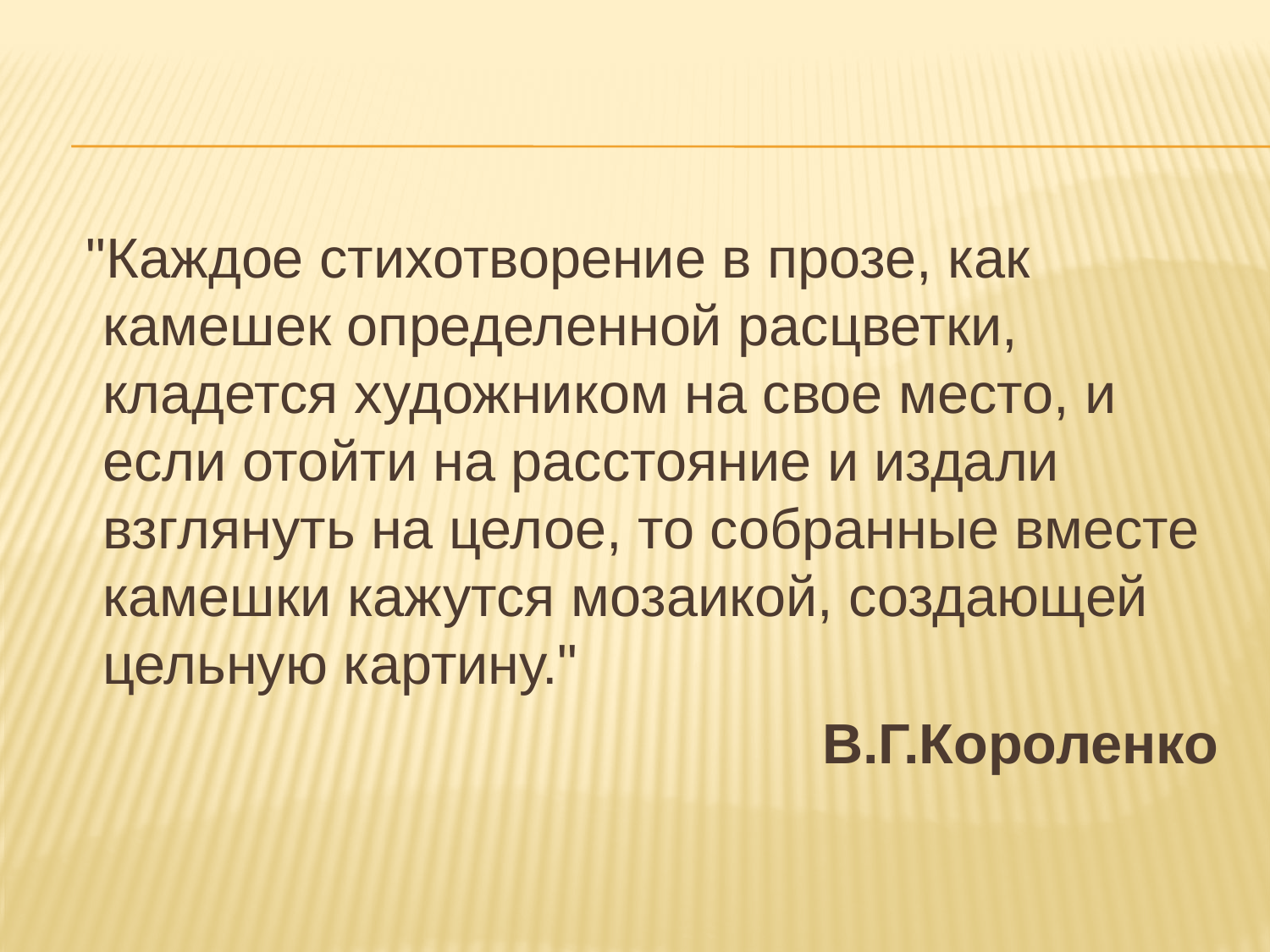

"Каждое стихотворение в прозе, как камешек определенной расцветки, кладется художником на свое место, и если отойти на расстояние и издали взглянуть на целое, то собранные вместе камешки кажутся мозаикой, создающей цельную картину."
                                                 В.Г.Короленко